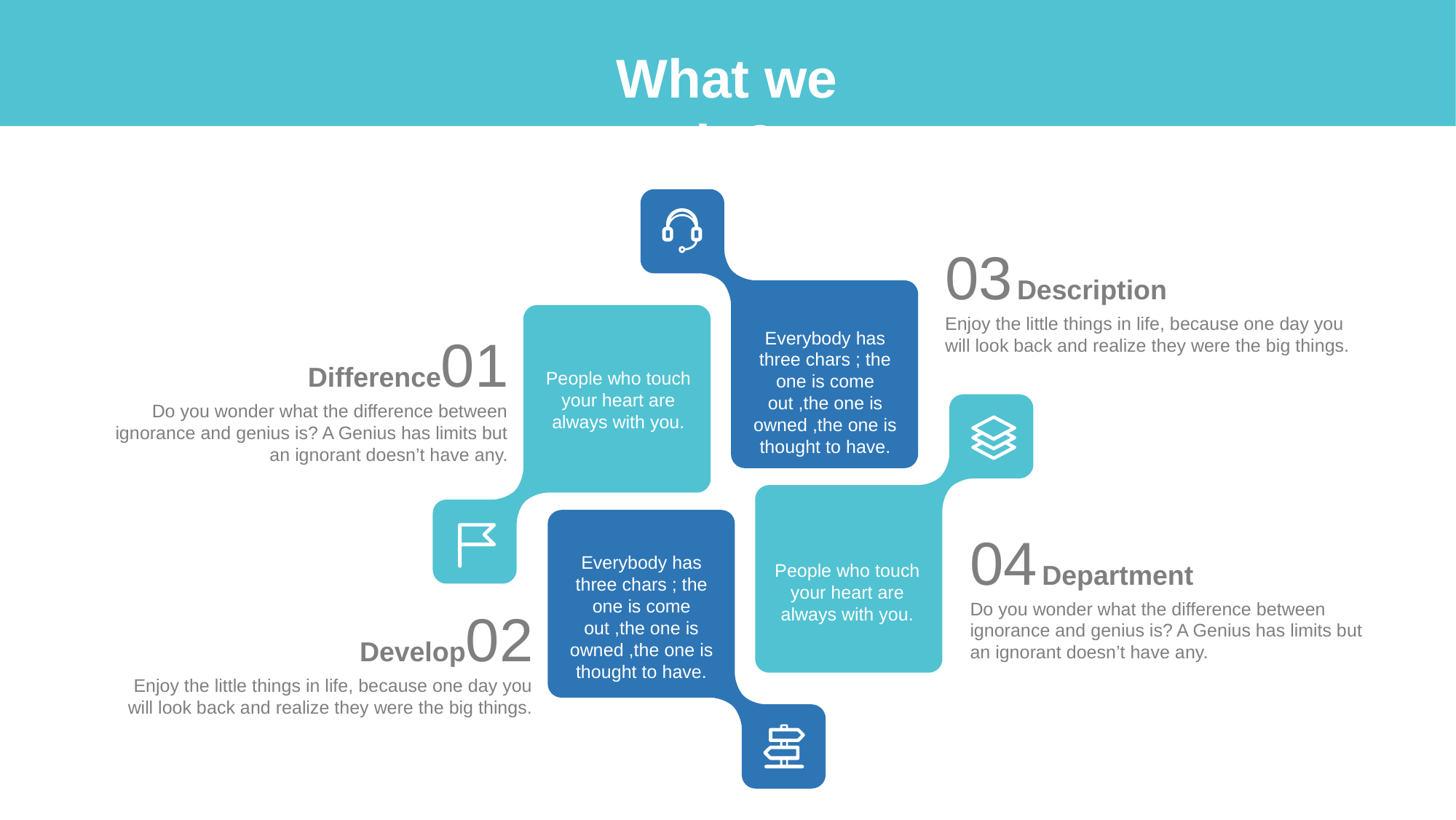

What we do?

03 Description
Enjoy the little things in life, because one day you will look back and realize they were the big things.

Everybody has three chars ; the one is come out ,the one is owned ,the one is thought to have.
Difference01
Do you wonder what the difference between ignorance and genius is? A Genius has limits but an ignorant doesn’t have any.
People who touch your heart are always with you.

04 Department
Do you wonder what the difference between ignorance and genius is? A Genius has limits but an ignorant doesn’t have any.
Everybody has three chars ; the one is come out ,the one is owned ,the one is thought to have.
People who touch your heart are always with you.
Develop02
Enjoy the little things in life, because one day you will look back and realize they were the big things.